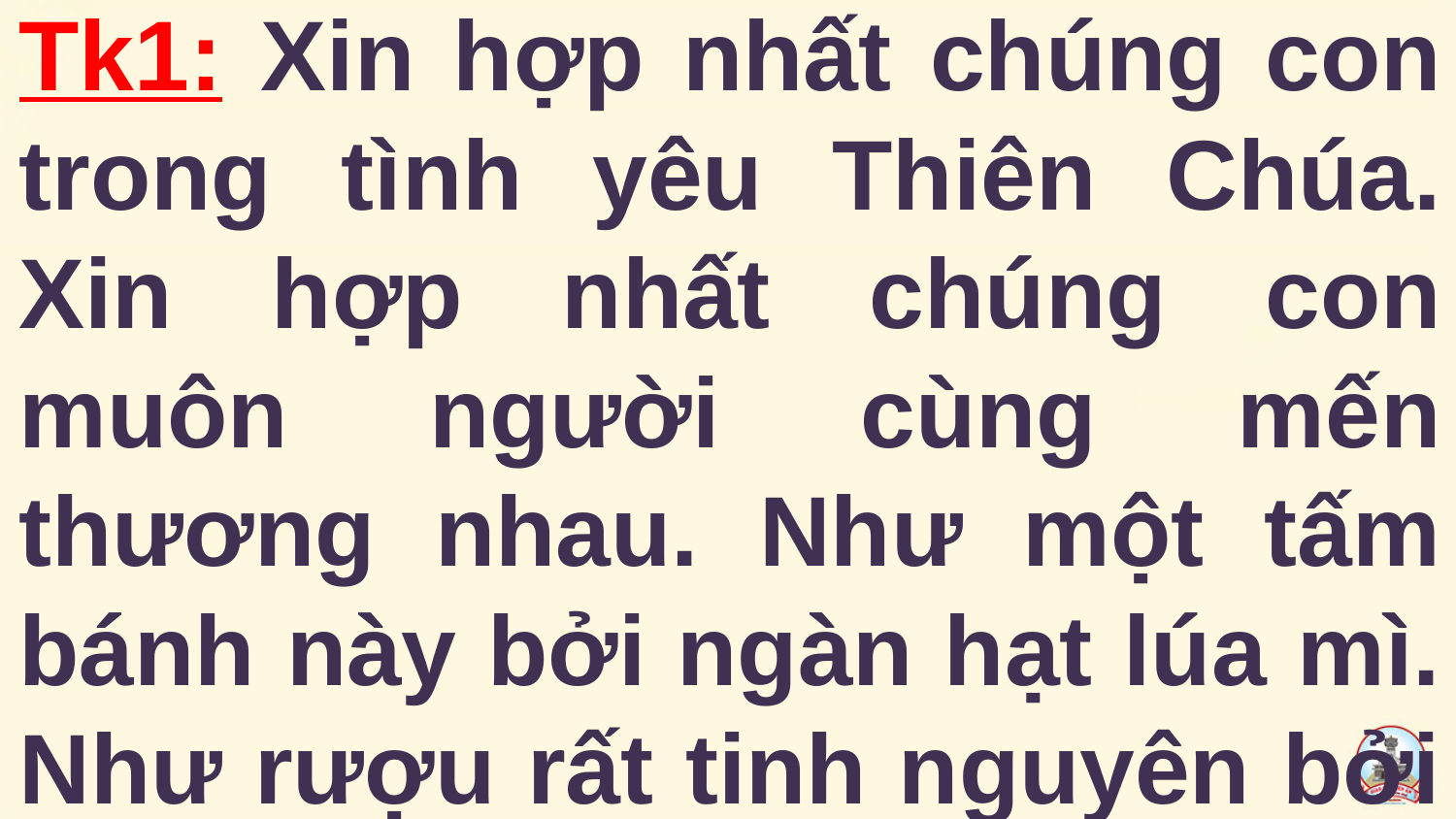

Tk1: Xin hợp nhất chúng con trong tình yêu Thiên Chúa. Xin hợp nhất chúng con muôn người cùng mến thương nhau. Như một tấm bánh này bởi ngàn hạt lúa mì. Như rượu rất tinh nguyên bởi ngàn nho chín thơm.